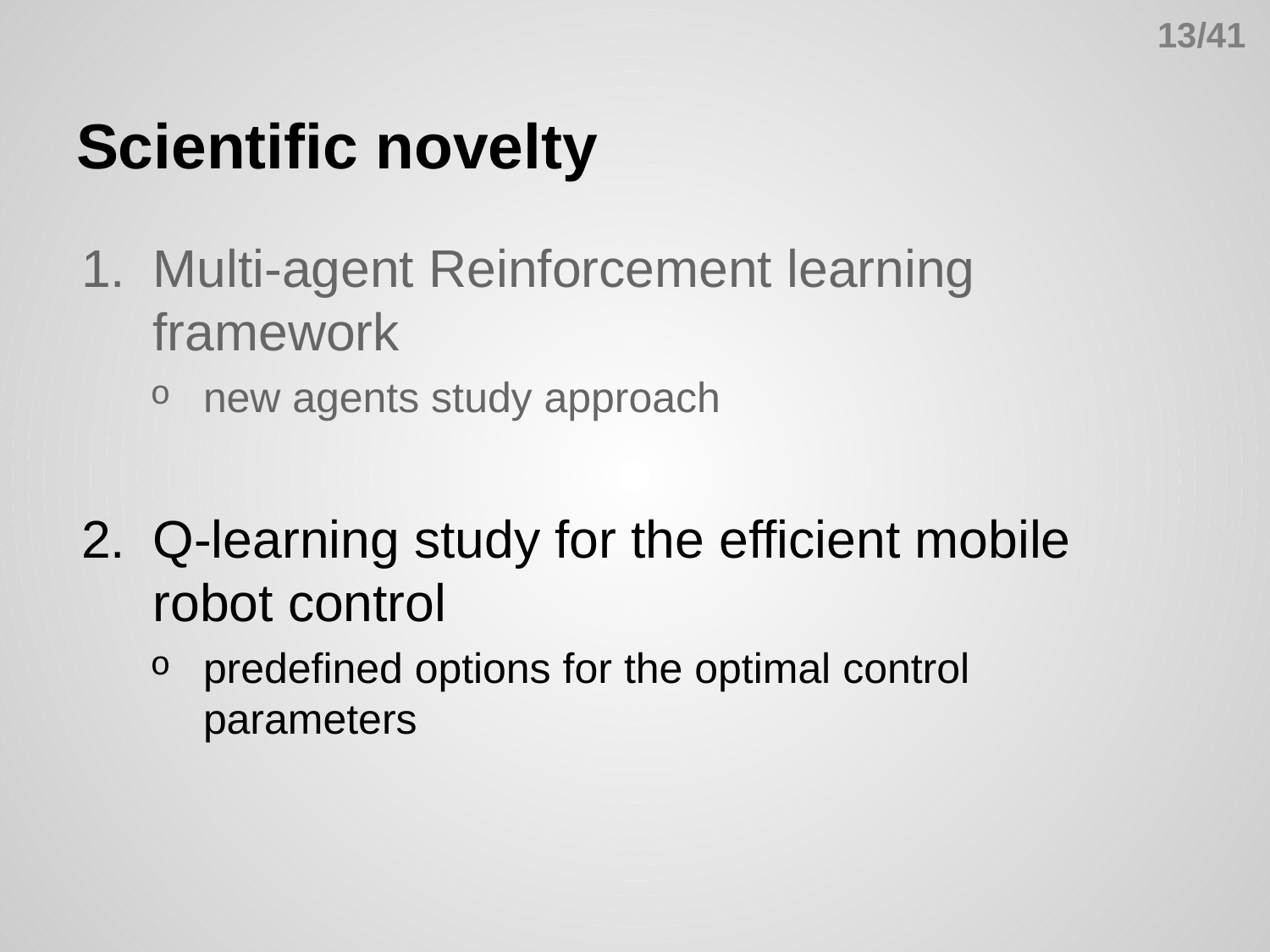

13/41
# Scientific novelty
Multi-agent Reinforcement learning framework
new agents study approach

Q-learning study for the efficient mobile robot control
predefined options for the optimal control parameters